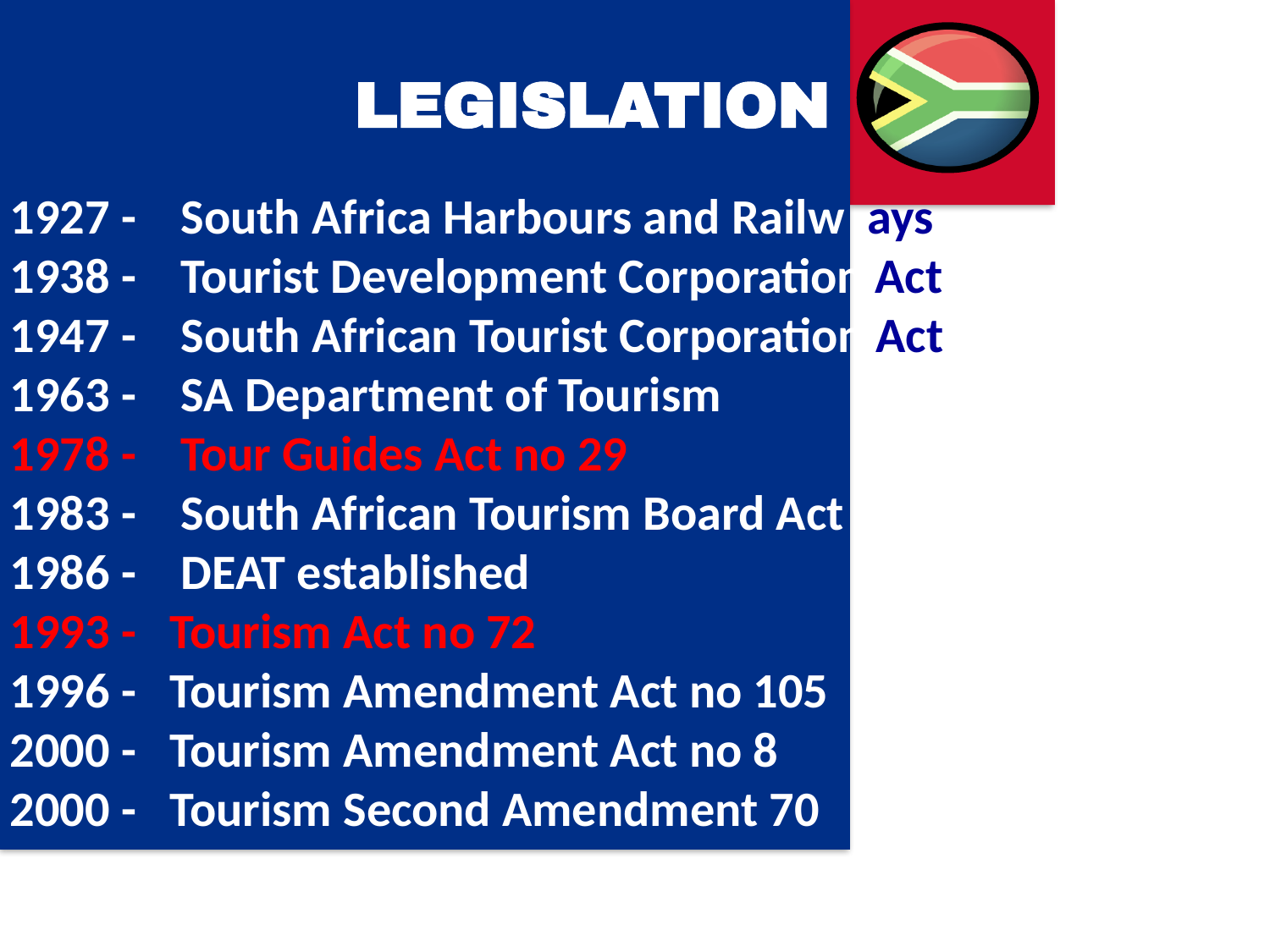

LEGISLATION
1927 -    South Africa Harbours and Railw  ays
1938 -    Tourist Development Corporation Act
1947 -    South African Tourist Corporation Act
1963 -    SA Department of Tourism
1978 -    Tour Guides Act no 29
1983 -    South African Tourism Board Act
1986 -    DEAT established
1993 -   Tourism Act no 72
1996 -   Tourism Amendment Act no 105
2000 -   Tourism Amendment Act no 8
2000 -   Tourism Second Amendment 70